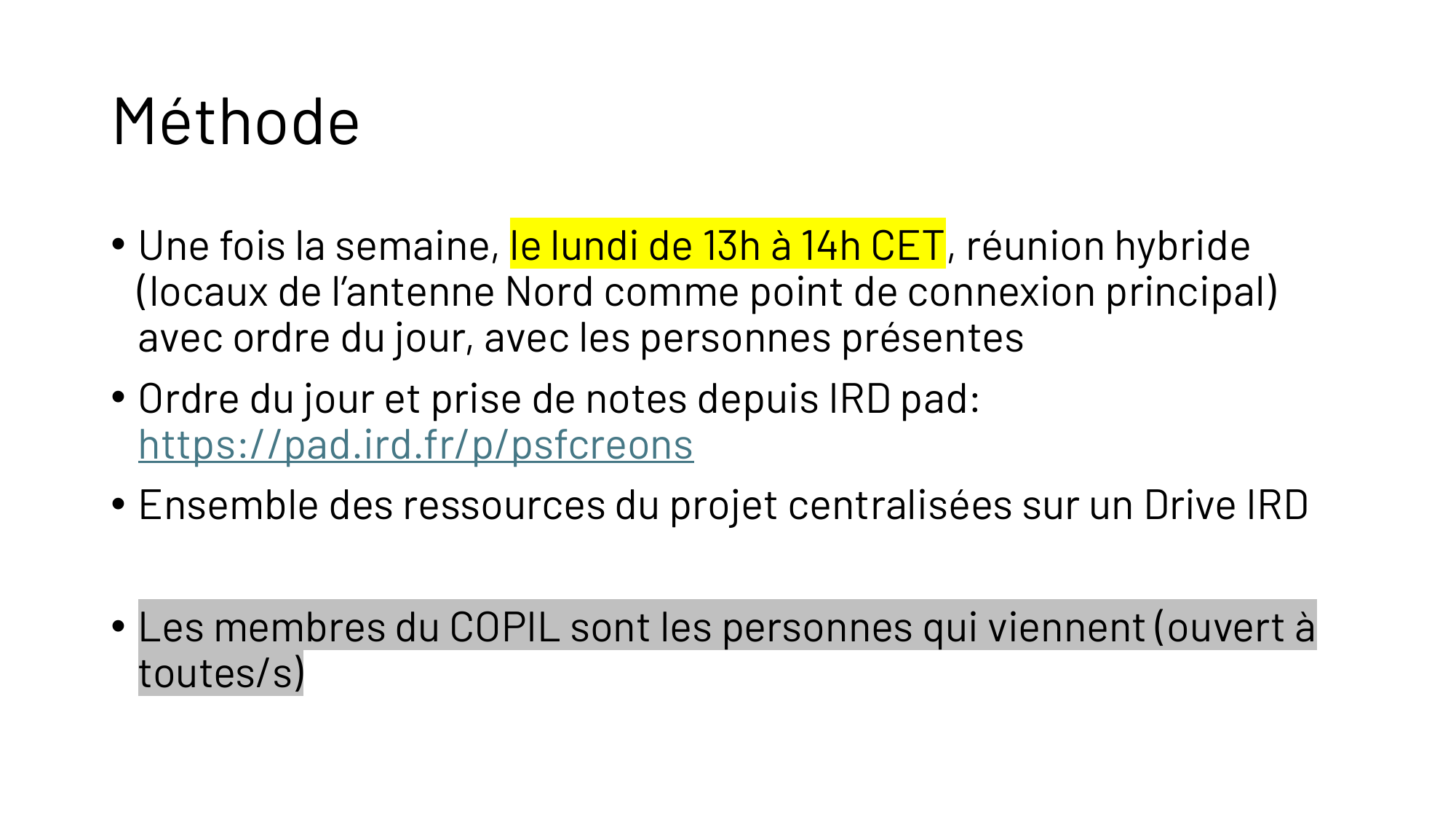

# Méthode
Une fois la semaine, le lundi de 13h à 14h CET, réunion hybride (locaux de l’antenne Nord comme point de connexion principal) avec ordre du jour, avec les personnes présentes
Ordre du jour et prise de notes depuis IRD pad: https://pad.ird.fr/p/psfcreons
Ensemble des ressources du projet centralisées sur un Drive IRD

Les membres du COPIL sont les personnes qui viennent (ouvert à toutes/s)